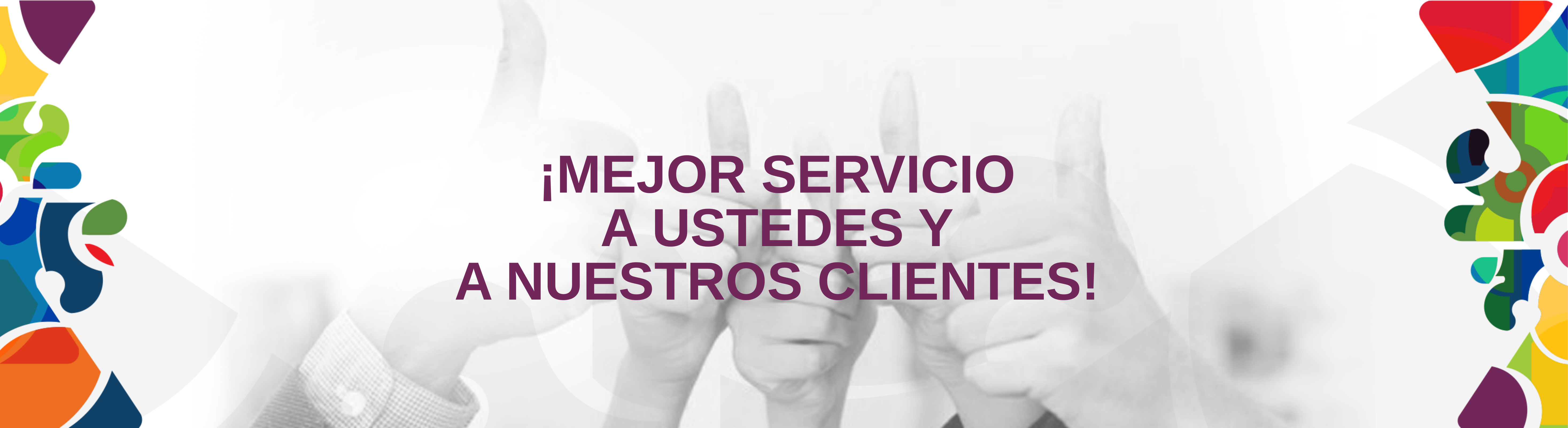

¡Mejor servicio
a ustedes y
a nuestros clientes!